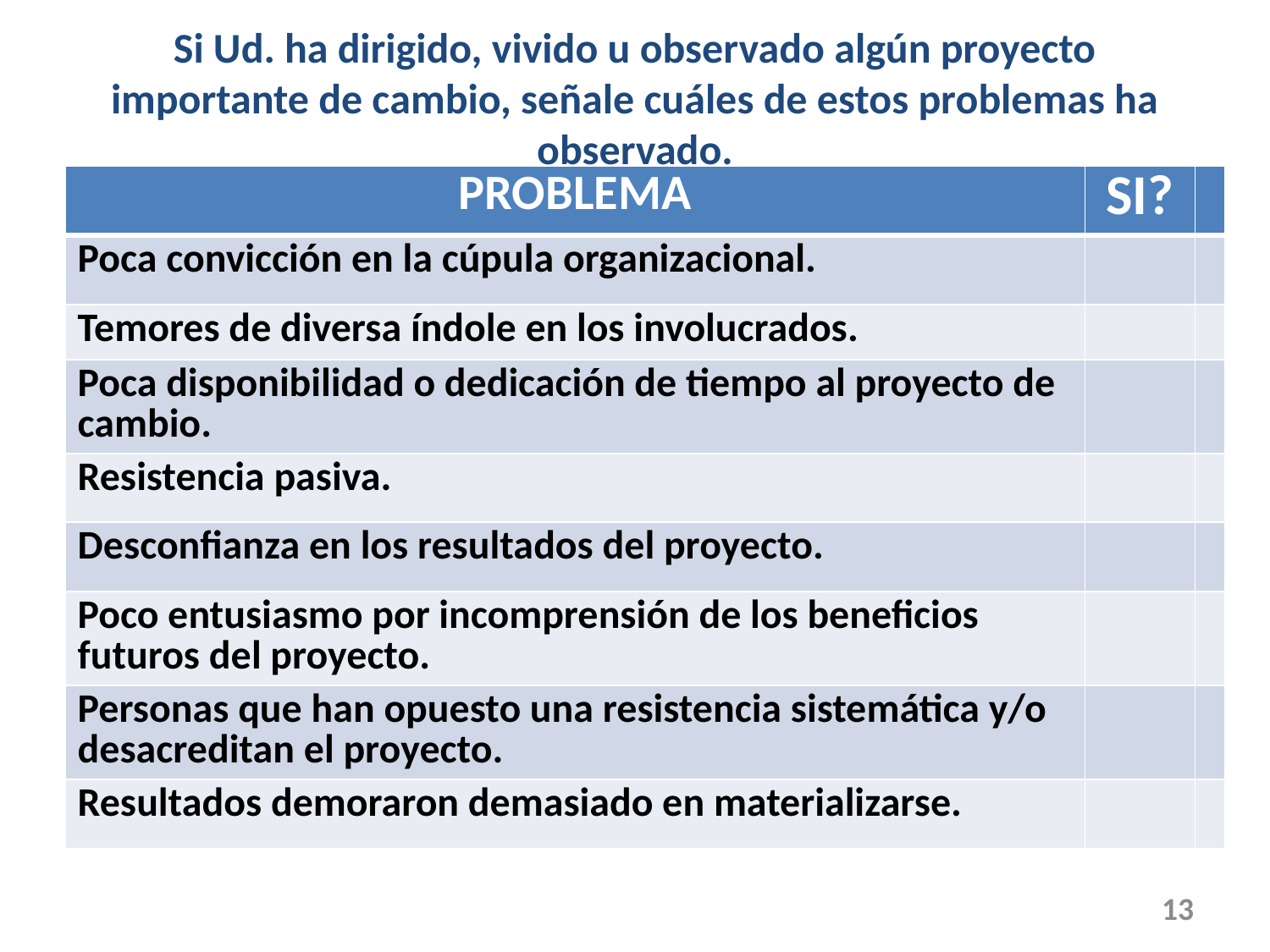

# Si Ud. ha dirigido, vivido u observado algún proyecto importante de cambio, señale cuáles de estos problemas ha observado.
| PROBLEMA | SI? |  |
| --- | --- | --- |
| Poca convicción en la cúpula organizacional. |  |  |
| Temores de diversa índole en los involucrados. |  |  |
| Poca disponibilidad o dedicación de tiempo al proyecto de cambio. |  |  |
| Resistencia pasiva. |  |  |
| Desconfianza en los resultados del proyecto. |  |  |
| Poco entusiasmo por incomprensión de los beneficios futuros del proyecto. |  |  |
| Personas que han opuesto una resistencia sistemática y/o desacreditan el proyecto. |  |  |
| Resultados demoraron demasiado en materializarse. |  |  |
13